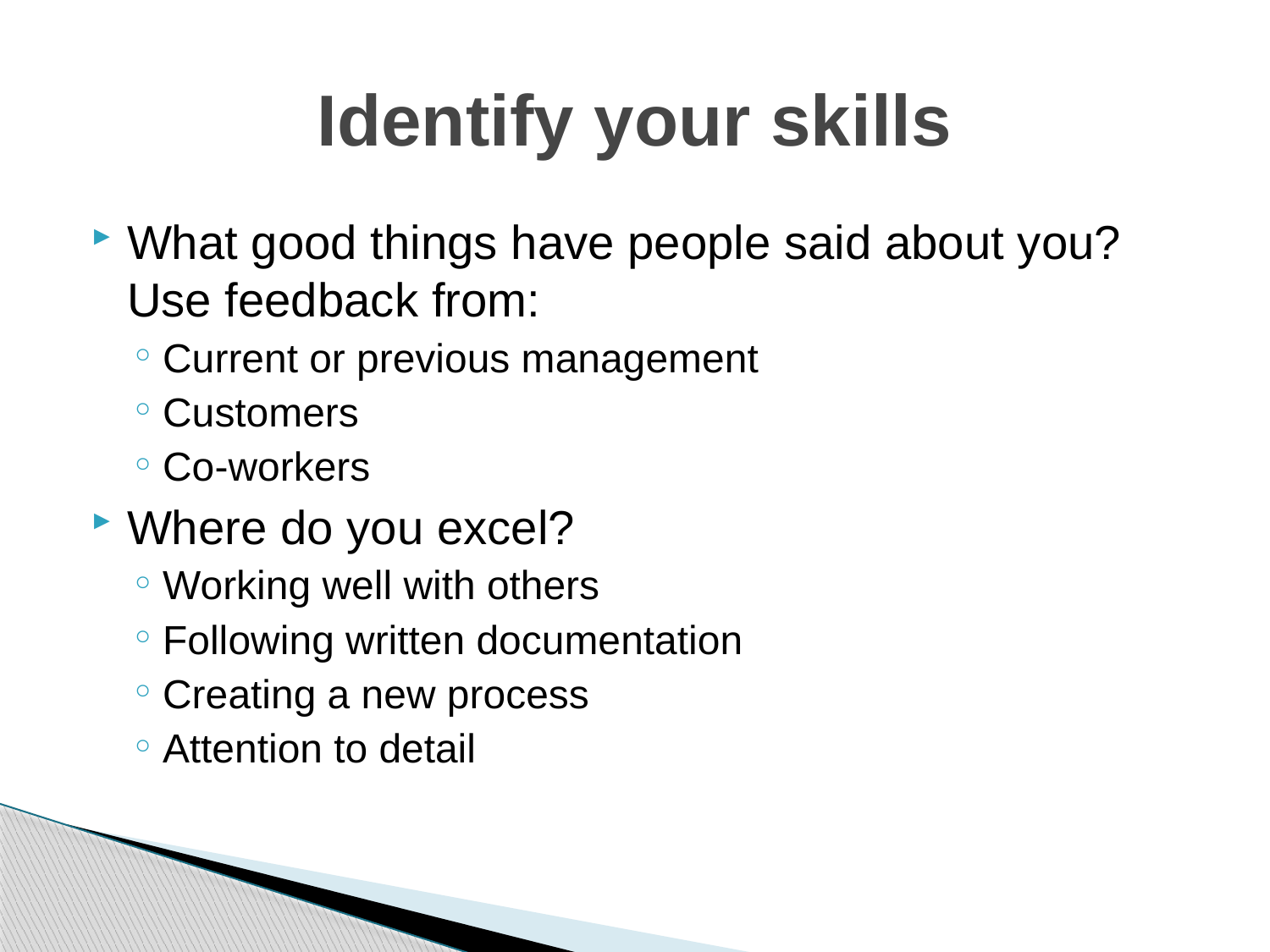

# Identify your skills
What good things have people said about you?  Use feedback from:
Current or previous management
Customers
Co-workers
Where do you excel?
Working well with others
Following written documentation
Creating a new process
Attention to detail